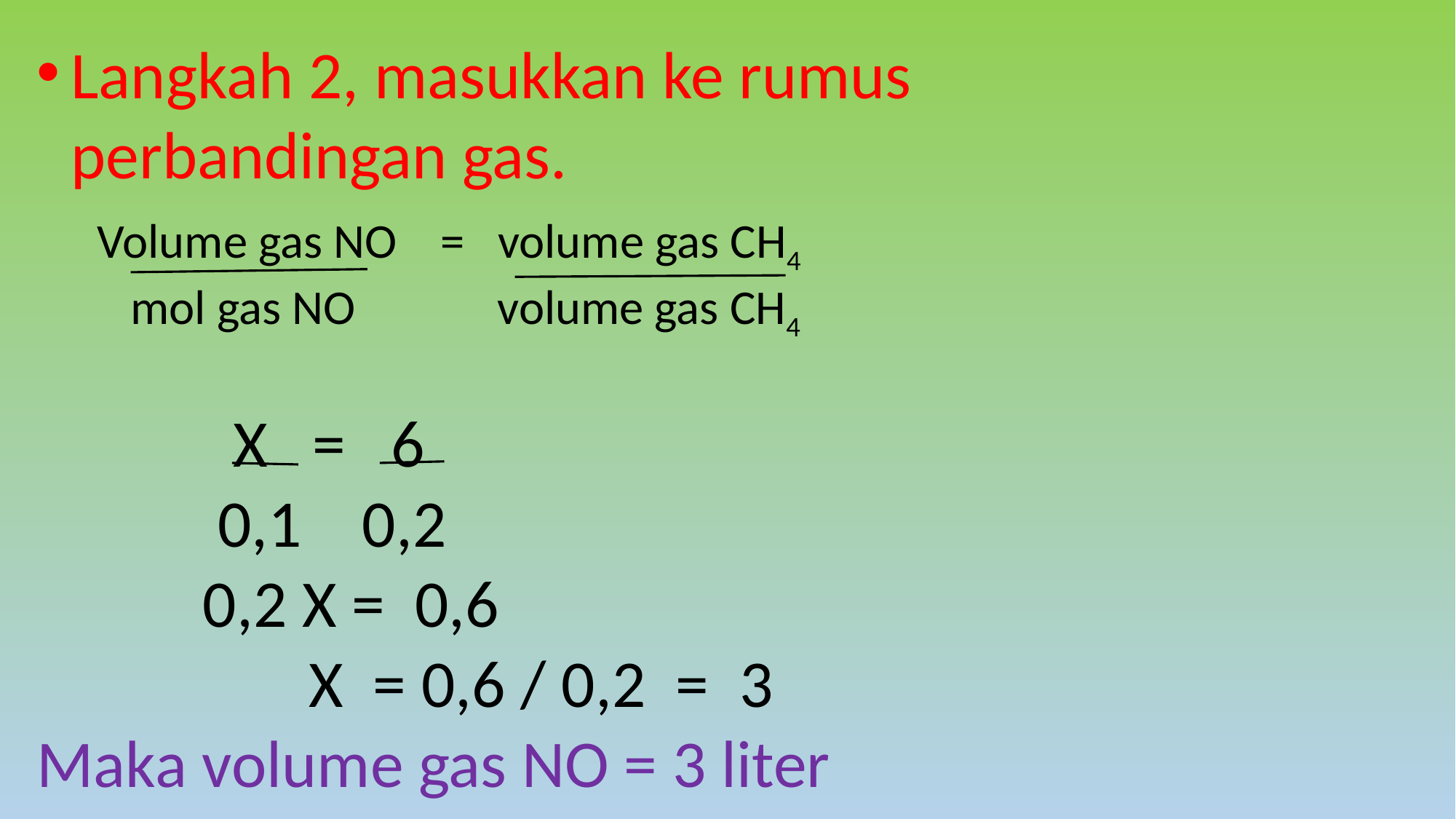

Langkah 2, masukkan ke rumus perbandingan gas.
    Volume gas NO    =   volume gas CH4
         mol gas NO             volume gas CH4

             X   =   6
            0,1    0,2
           0,2 X =  0,6
                  X  = 0,6 / 0,2  =  3
Maka volume gas NO = 3 liter